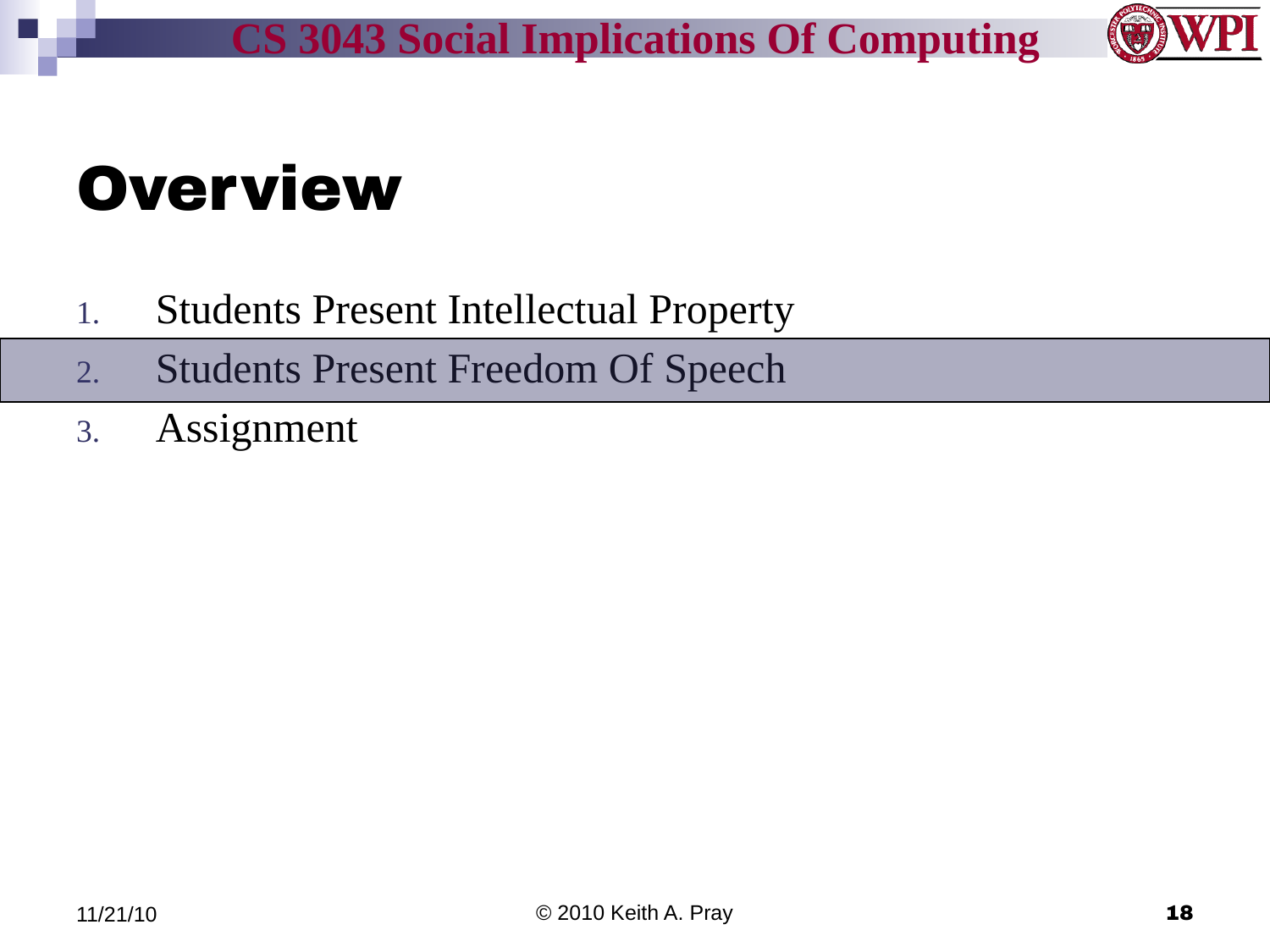

# Overview
Students Present Intellectual Property
Students Present Freedom Of Speech
Assignment

11/21/10
© 2010 Keith A. Pray
18